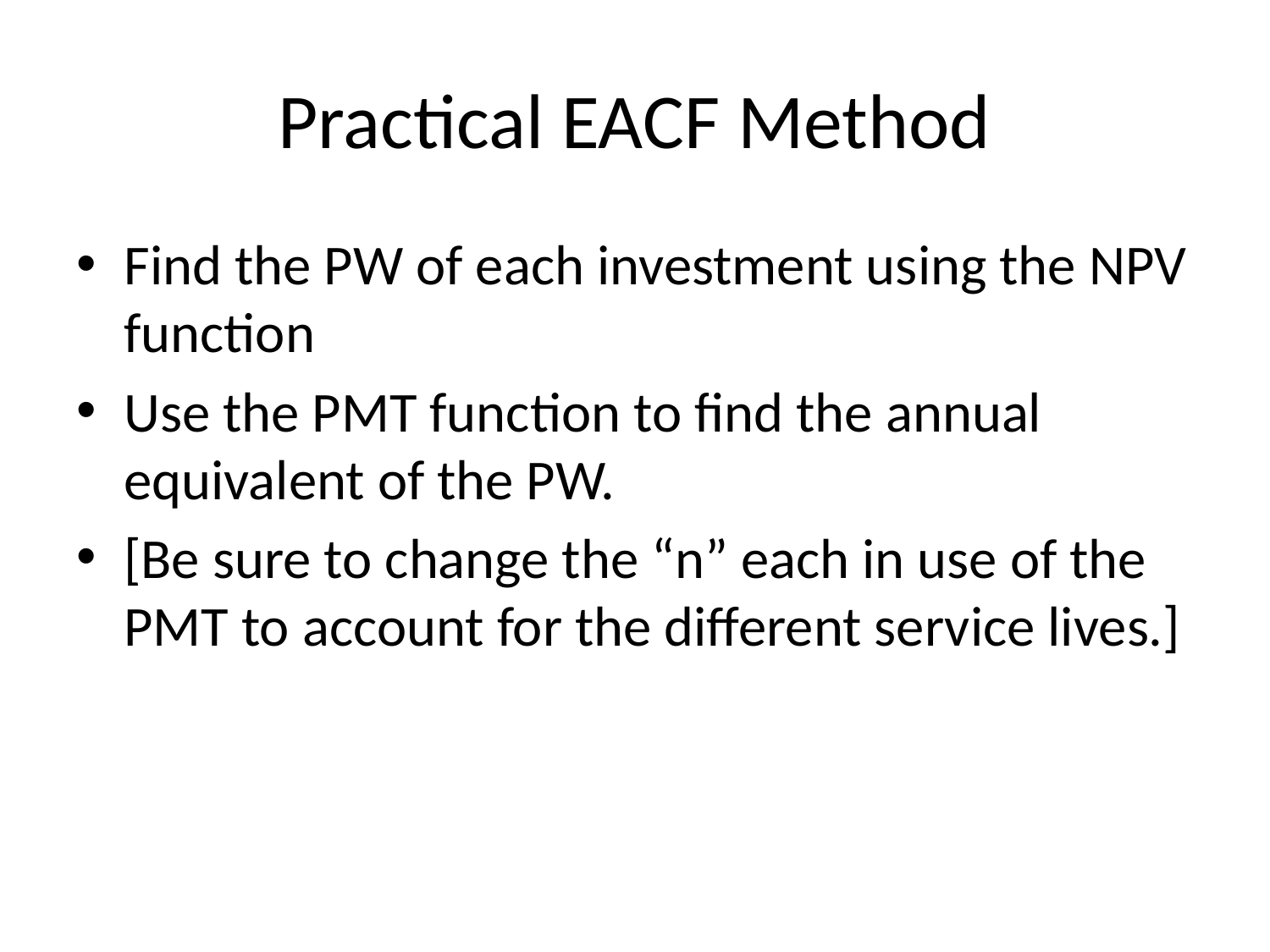

# Practical EACF Method
Find the PW of each investment using the NPV function
Use the PMT function to find the annual equivalent of the PW.
[Be sure to change the “n” each in use of the PMT to account for the different service lives.]